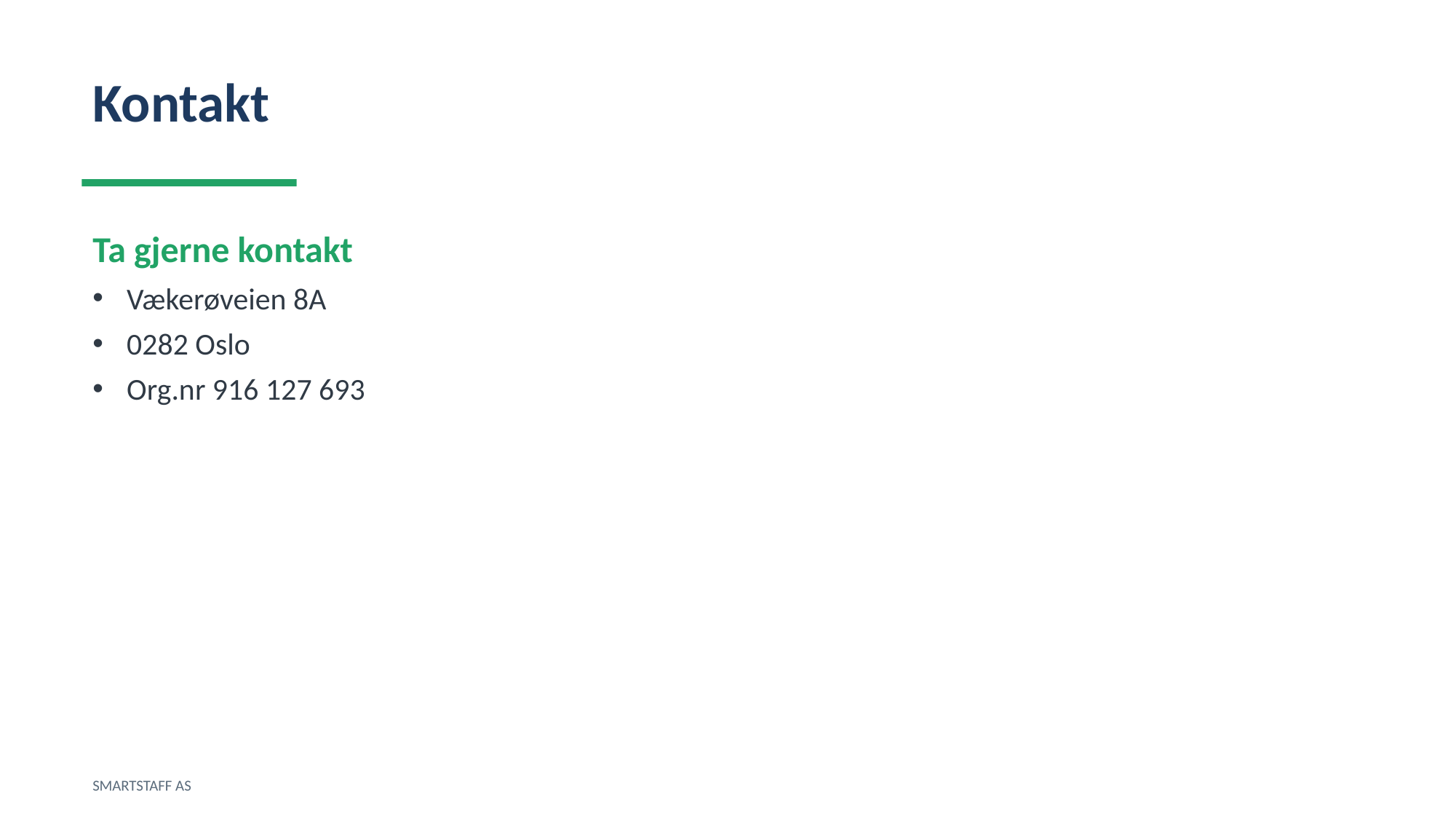

Kontakt

Ta gjerne kontakt
Vækerøveien 8A
0282 Oslo
Org.nr 916 127 693
SMARTSTAFF AS